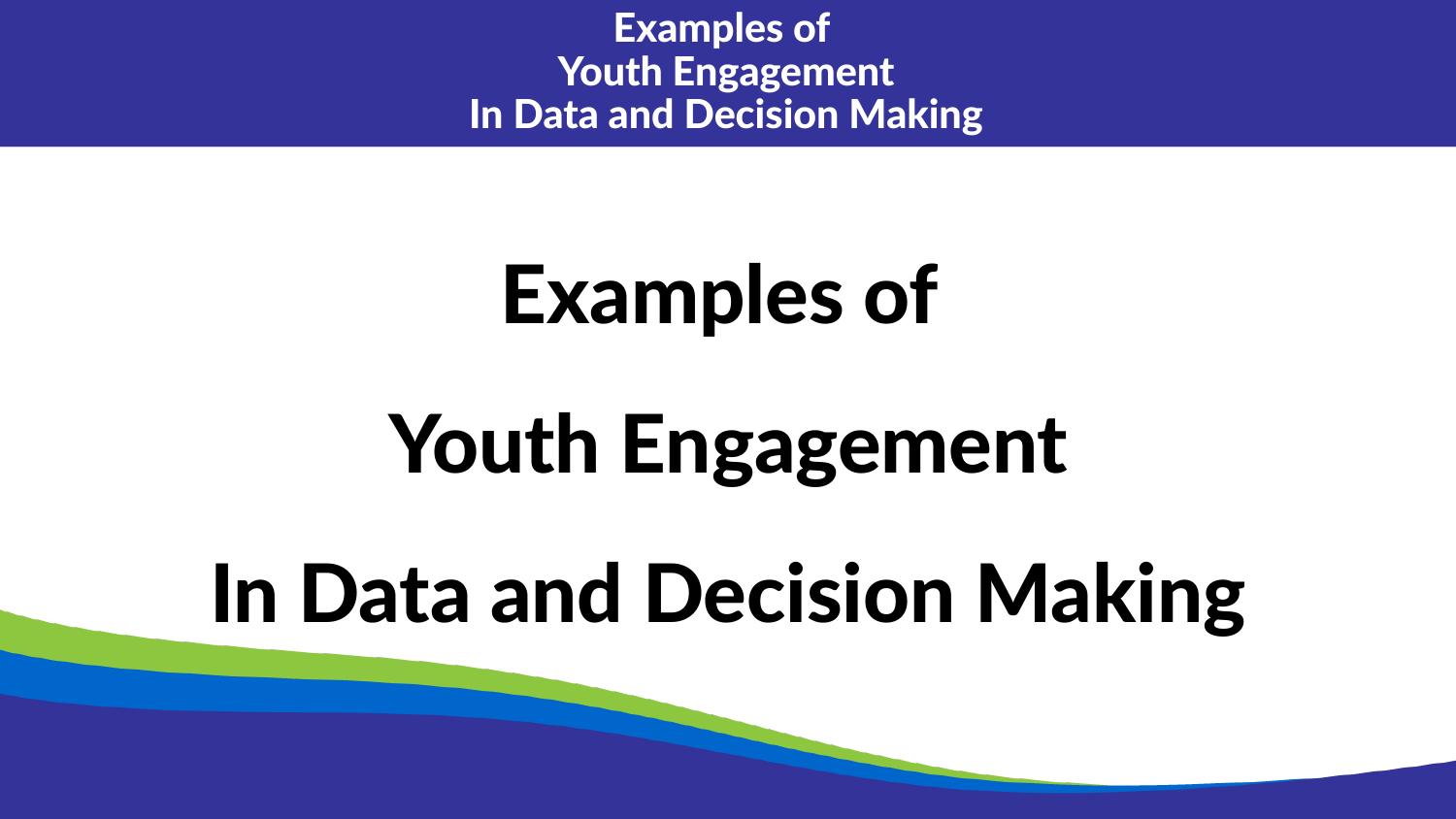

Examples of
Youth Engagement
In Data and Decision Making
Examples of
Youth Engagement
In Data and Decision Making